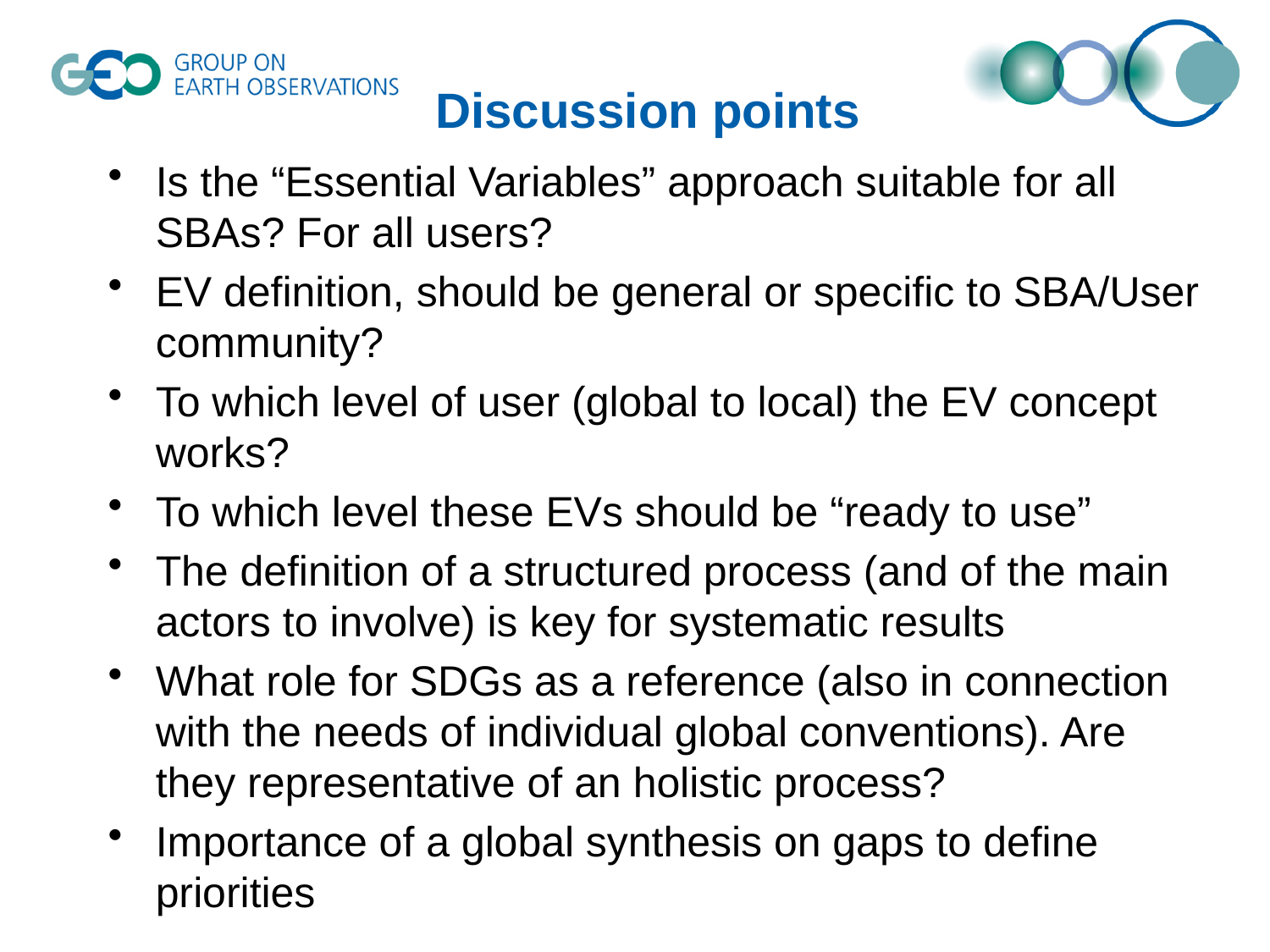

# Discussion points
Is the “Essential Variables” approach suitable for all SBAs? For all users?
EV definition, should be general or specific to SBA/User community?
To which level of user (global to local) the EV concept works?
To which level these EVs should be “ready to use”
The definition of a structured process (and of the main actors to involve) is key for systematic results
What role for SDGs as a reference (also in connection with the needs of individual global conventions). Are they representative of an holistic process?
Importance of a global synthesis on gaps to define priorities